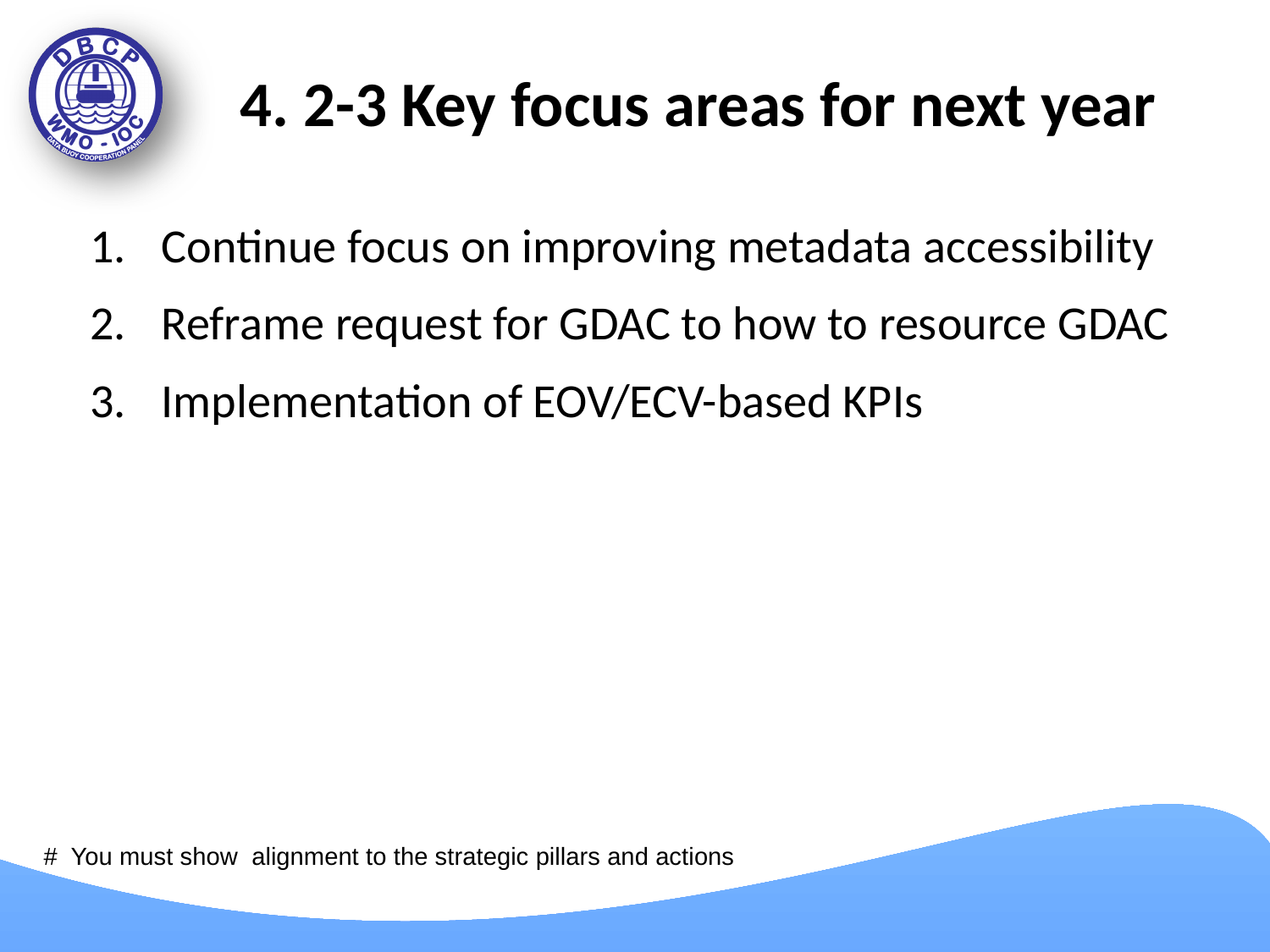

# 4. 2-3 Key focus areas for next year
Continue focus on improving metadata accessibility
Reframe request for GDAC to how to resource GDAC
Implementation of EOV/ECV-based KPIs

#  You must show  alignment to the strategic pillars and actions